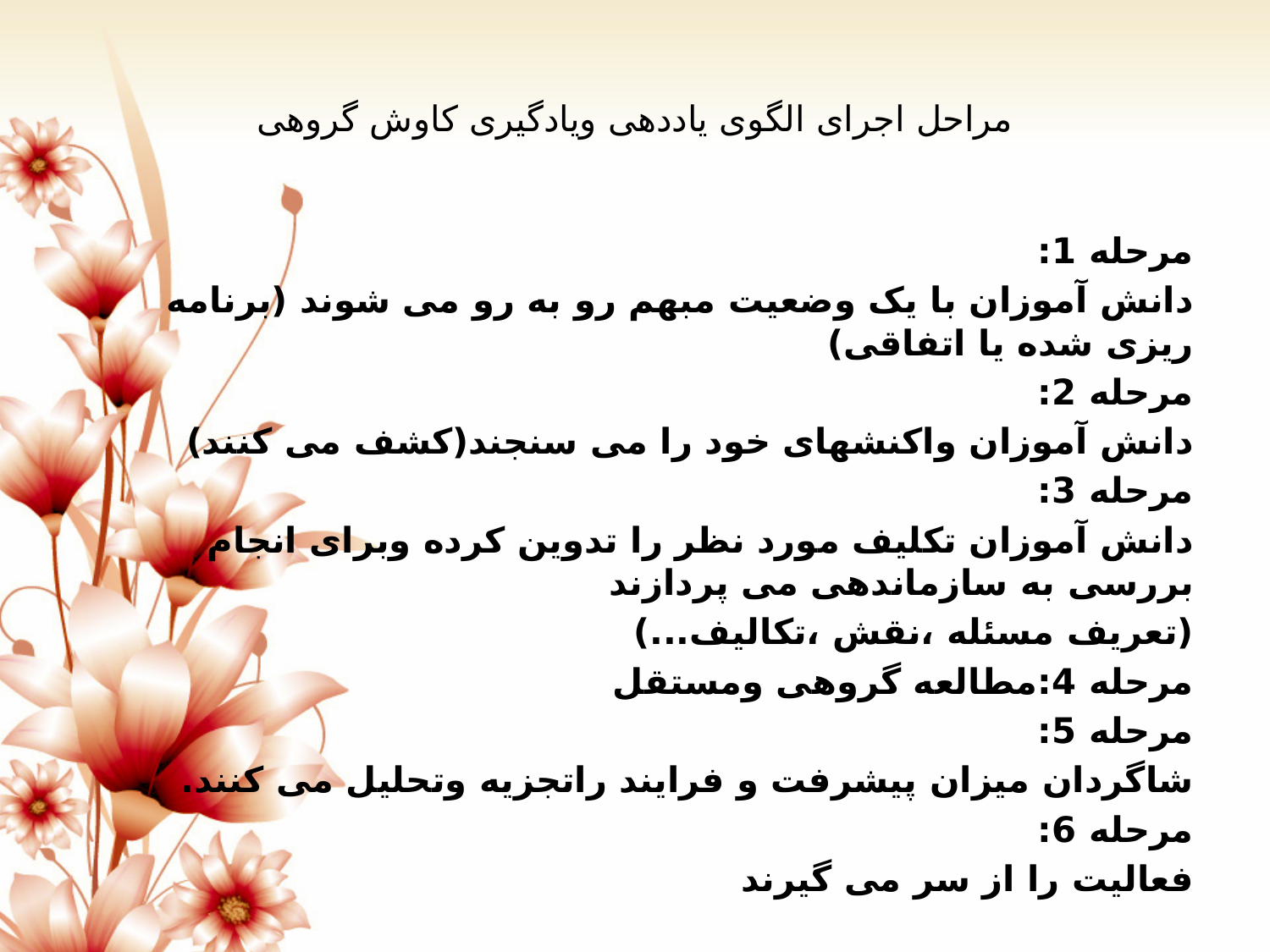

# مراحل اجرای الگوی یاددهی ویادگیری کاوش گروهی
مرحله 1:
دانش آموزان با یک وضعیت مبهم رو به رو می شوند (برنامه ریزی شده یا اتفاقی)
مرحله 2:
دانش آموزان واکنشهای خود را می سنجند(کشف می کنند)
مرحله 3:
دانش آموزان تکلیف مورد نظر را تدوین کرده وبرای انجام بررسی به سازماندهی می پردازند
(تعریف مسئله ،نقش ،تکالیف...)
مرحله 4:مطالعه گروهی ومستقل
مرحله 5:
شاگردان میزان پیشرفت و فرایند راتجزیه وتحلیل می کنند.
مرحله 6:
فعالیت را از سر می گیرند